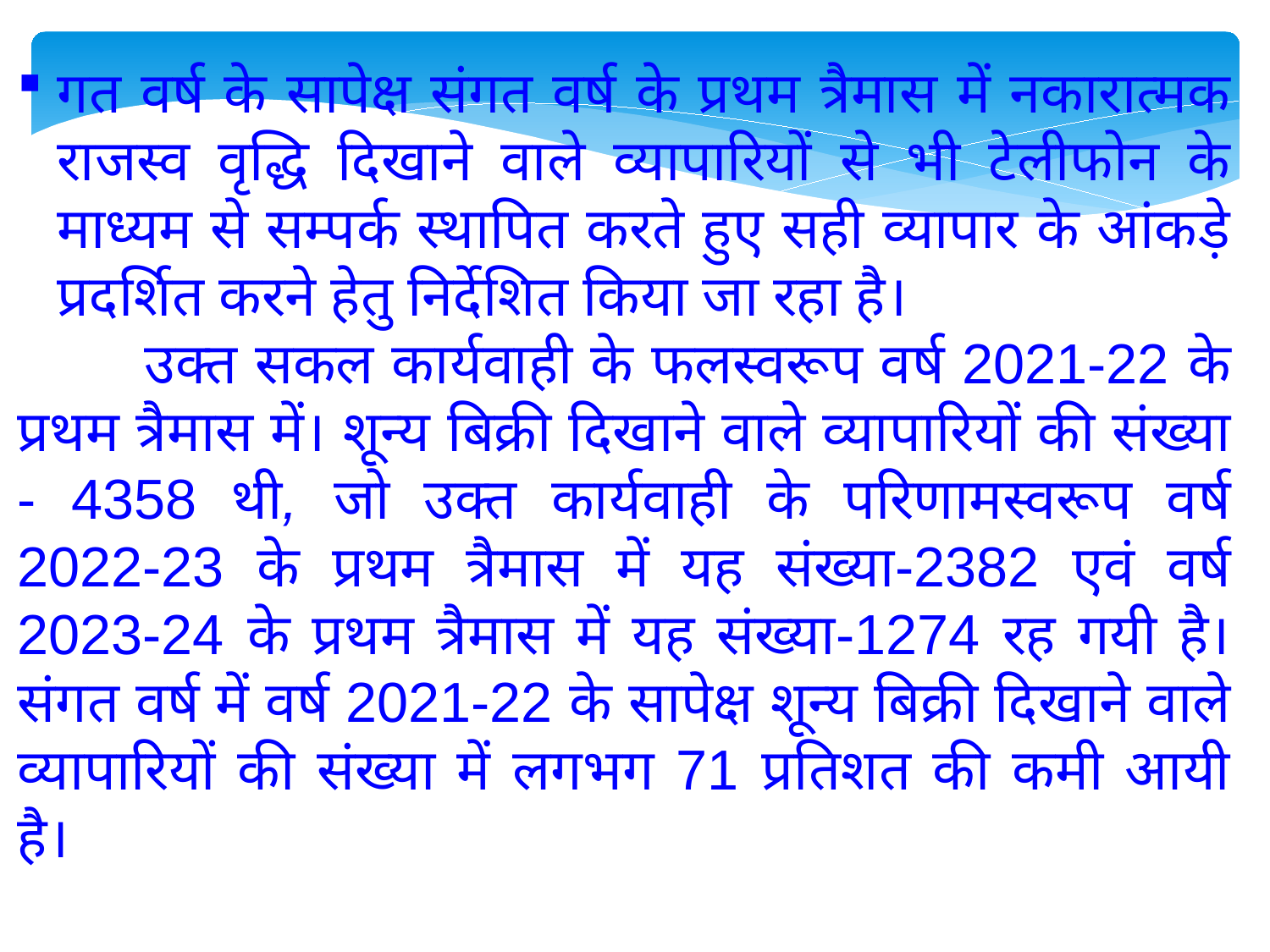

गत वर्ष के सापेक्ष संगत वर्ष के प्रथम त्रैमास में नकारात्मक राजस्व वृद्धि दिखाने वाले व्यापारियों से भी टेलीफोन के माध्यम से सम्पर्क स्थापित करते हुए सही व्यापार के आंकड़े प्रदर्शित करने हेतु निर्देशित किया जा रहा है।
	उक्त सकल कार्यवाही के फलस्वरूप वर्ष 2021-22 के प्रथम त्रैमास में। शून्य बिक्री दिखाने वाले व्यापारियों की संख्या - 4358 थी, जो उक्त कार्यवाही के परिणामस्वरूप वर्ष 2022-23 के प्रथम त्रैमास में यह संख्या-2382 एवं वर्ष 2023-24 के प्रथम त्रैमास में यह संख्या-1274 रह गयी है। संगत वर्ष में वर्ष 2021-22 के सापेक्ष शून्य बिक्री दिखाने वाले व्यापारियों की संख्या में लगभग 71 प्रतिशत की कमी आयी है।